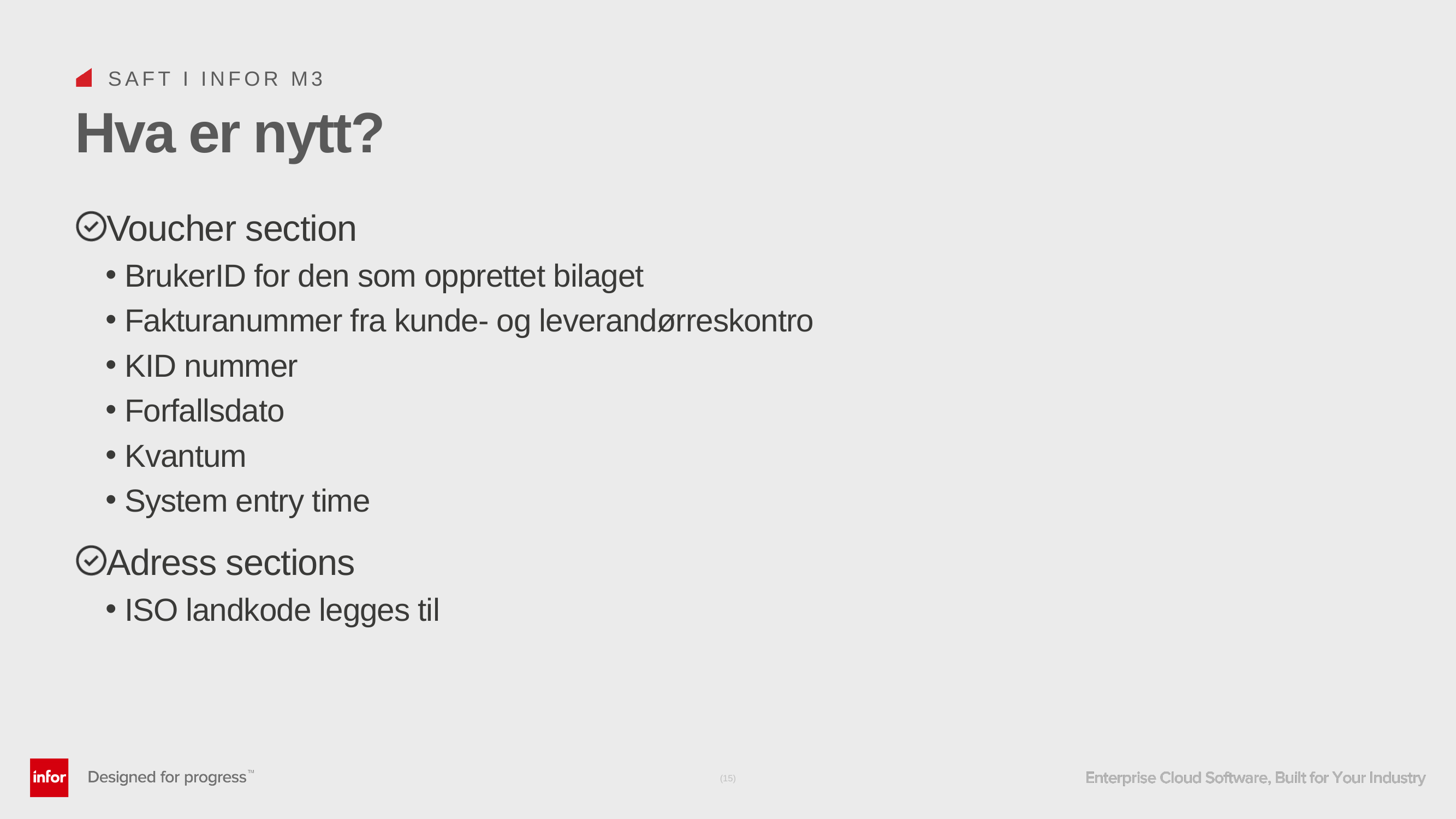

SAFT I INFOR M3
# Hva er nytt?
Voucher section
BrukerID for den som opprettet bilaget
Fakturanummer fra kunde- og leverandørreskontro
KID nummer
Forfallsdato
Kvantum
System entry time
Adress sections
ISO landkode legges til